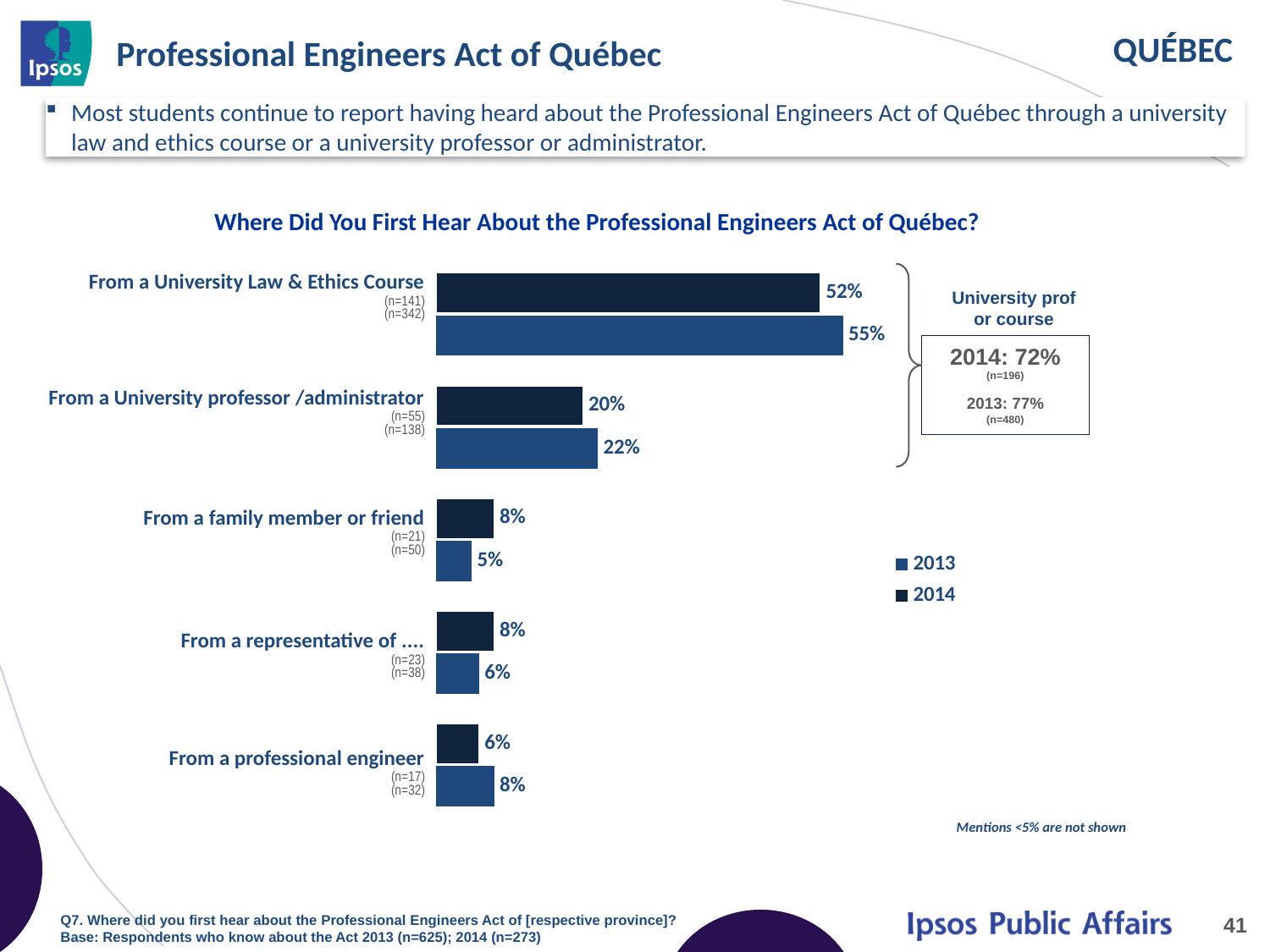

# Professional Engineers Act of Québec
Most students continue to report having heard about the Professional Engineers Act of Québec through a university law and ethics course or a university professor or administrator.
Where Did You First Hear About the Professional Engineers Act of Québec?
| From a University Law & Ethics Course |
| --- |
| (n=141) (n=342) |
| From a University professor /administrator |
| (n=55) (n=138) |
| From a family member or friend |
| (n=21) (n=50) |
| From a representative of .... |
| (n=23) (n=38) |
| From a professional engineer |
| (n=17) (n=32) |

### Chart

| Category | 2014 | 2013 |
|---|---|---|
| From a university Law & Ethics course | 0.52 | 0.55 |
| From a university professor / administrator | 0.2 | 0.22 |
| From a family member or friend | 0.08 | 0.05 |
| From a representative of .... | 0.08 | 0.06 |
| From a professional engineer | 0.06 | 0.08 |
University prof or course

2014: 72%
(n=196)
2013: 77%
(n=480)

Mentions <5% are not shown
Q7. Where did you first hear about the Professional Engineers Act of [respective province]?
Base: Respondents who know about the Act 2013 (n=625); 2014 (n=273)
41